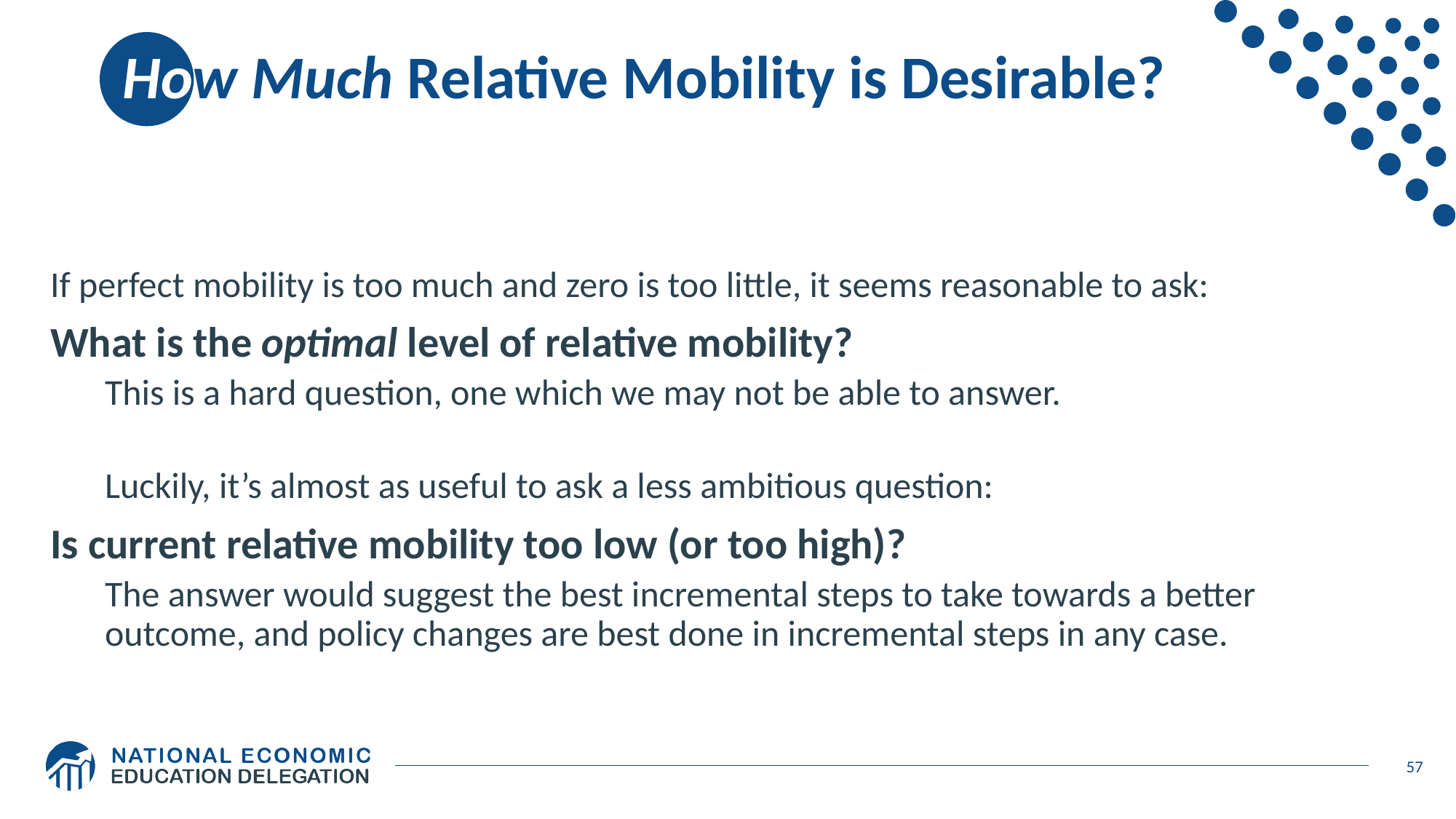

# How Much Relative Mobility is Desirable?
If perfect mobility is too much and zero is too little, it seems reasonable to ask:
What is the optimal level of relative mobility?
This is a hard question, one which we may not be able to answer.

Luckily, it’s almost as useful to ask a less ambitious question:
Is current relative mobility too low (or too high)?
The answer would suggest the best incremental steps to take towards a better outcome, and policy changes are best done in incremental steps in any case.
57